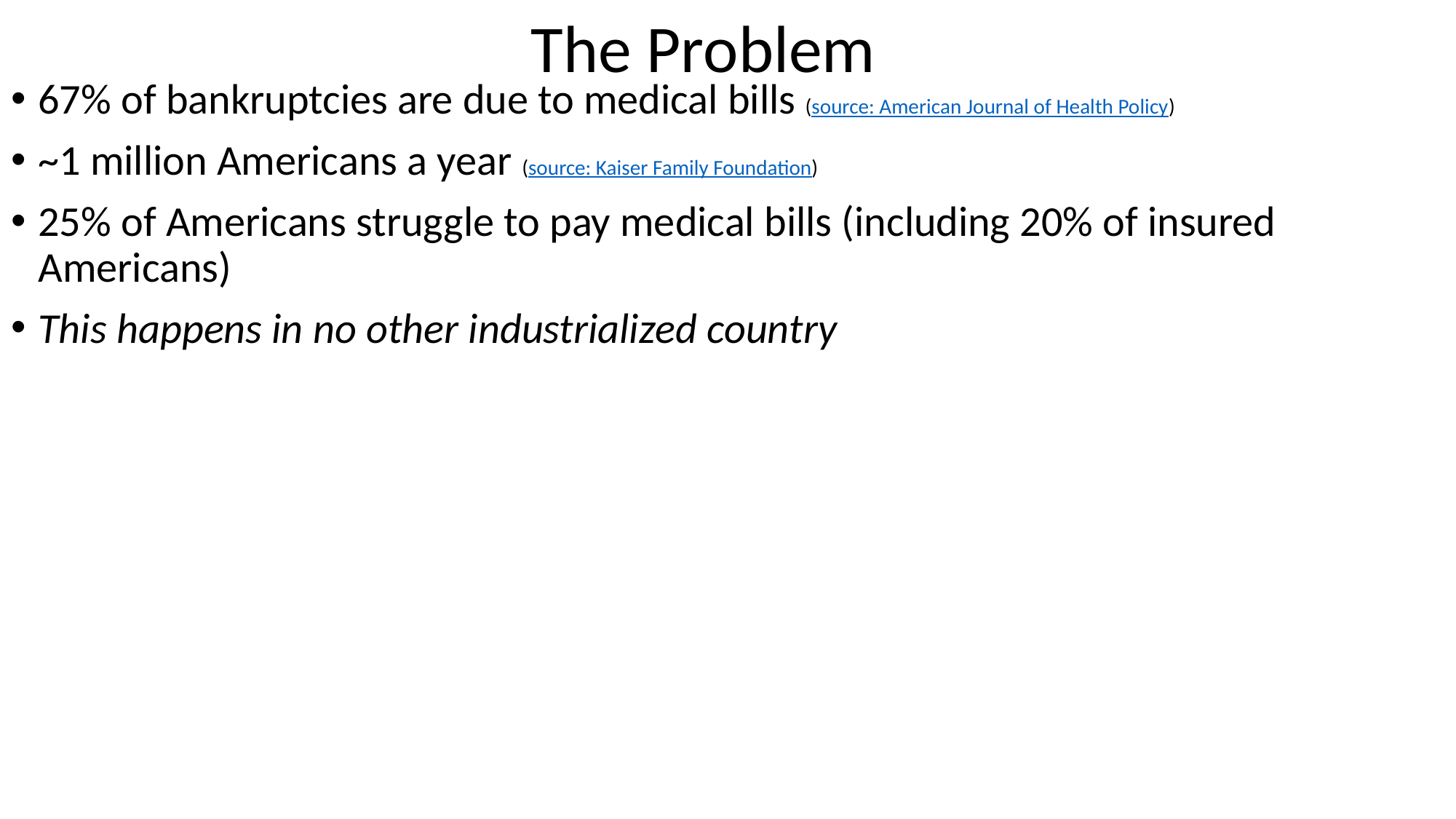

# The Problem
67% of bankruptcies are due to medical bills (source: American Journal of Health Policy)
~1 million Americans a year (source: Kaiser Family Foundation)
25% of Americans struggle to pay medical bills (including 20% of insured Americans)
This happens in no other industrialized country